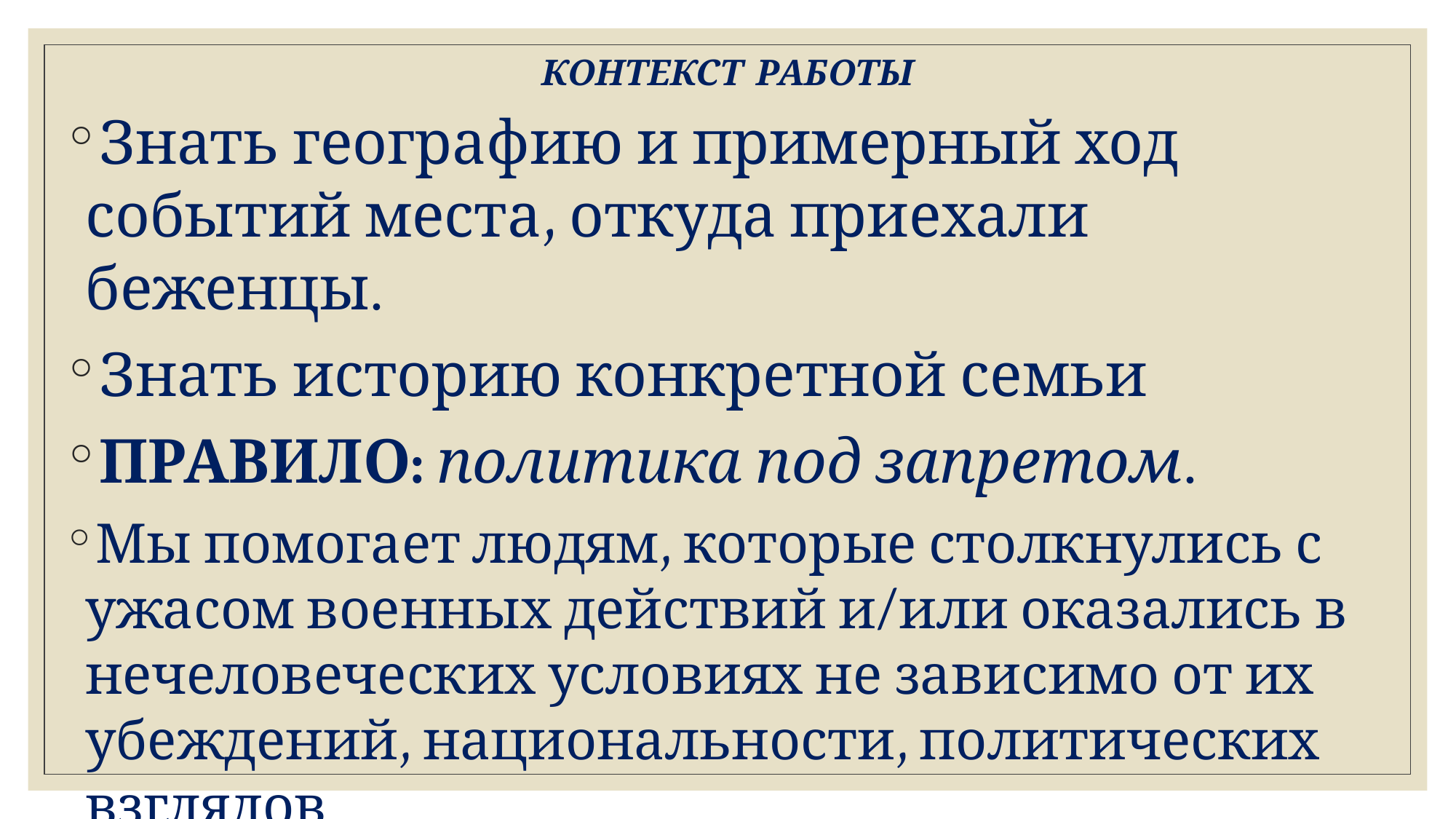

# КОНТЕКСТ  РАБОТЫ
Знать географию и примерный ход событий места, откуда приехали беженцы.
Знать историю конкретной семьи
ПРАВИЛО: политика под запретом.
Мы помогает людям, которые столкнулись с ужасом военных действий и/или оказались в нечеловеческих условиях не зависимо от их убеждений, национальности, политических взглядов.
@ВераПоветкина